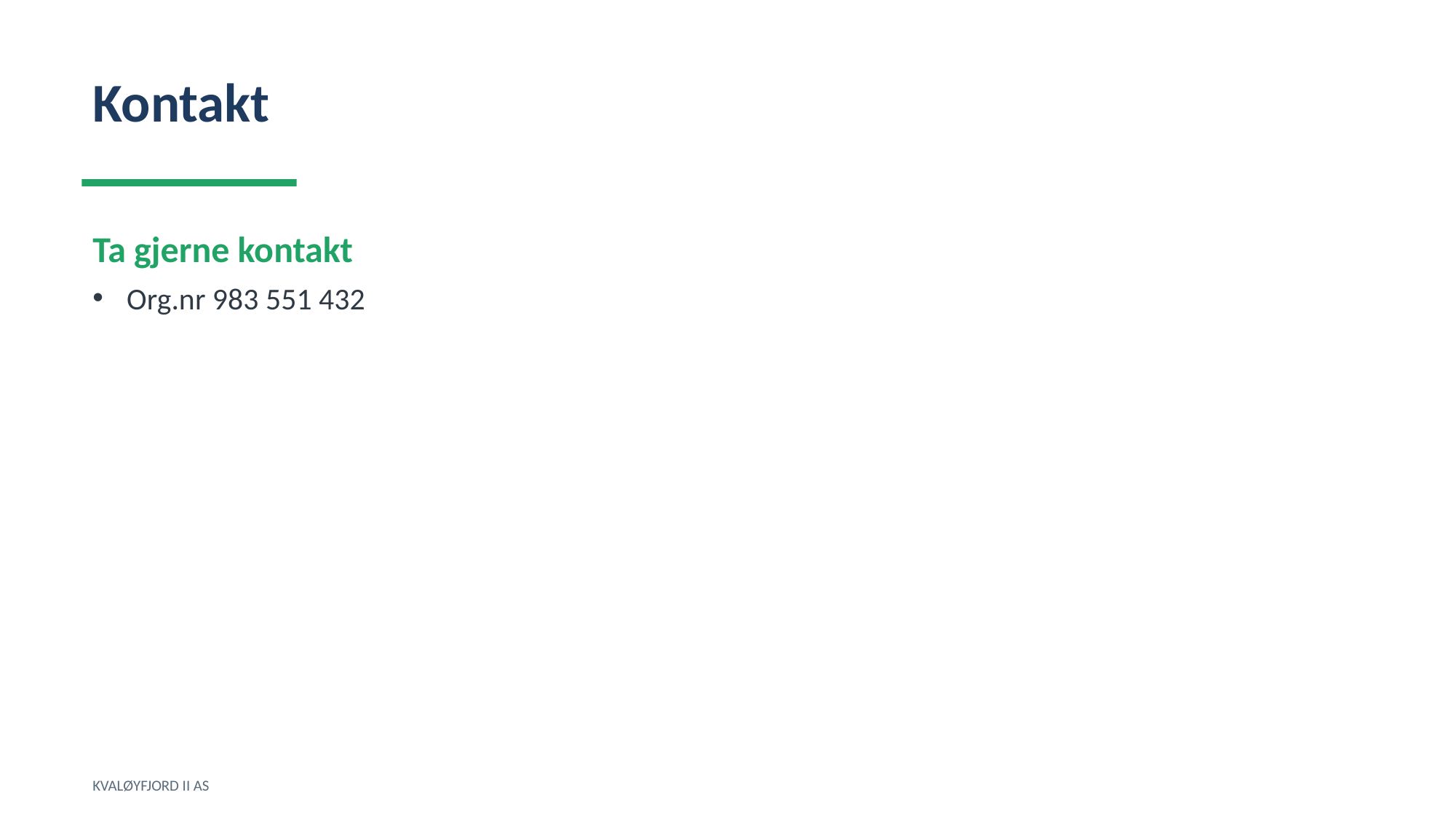

Kontakt

Ta gjerne kontakt
Org.nr 983 551 432
KVALØYFJORD II AS